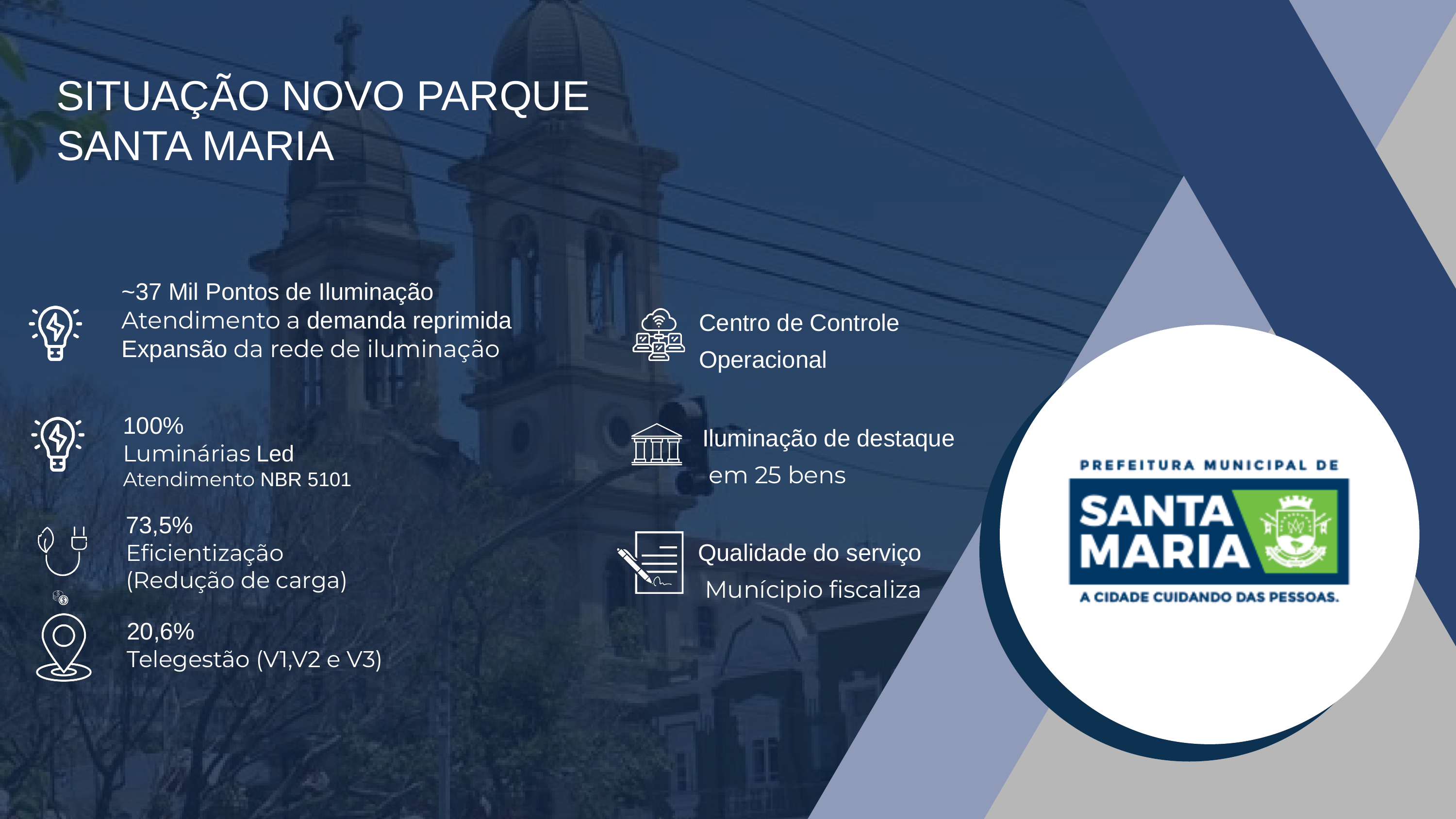

SITUAÇÃO NOVO PARQUE
SANTA MARIA

~37 Mil Pontos de Iluminação
Atendimento a demanda reprimida
Expansão da rede de iluminação
Centro de Controle Operacional

100%
Luminárias Led
Atendimento NBR 5101
Iluminação de destaque
 em 25 bens

73,5%
Eficientização
(Redução de carga)

Qualidade do serviço
 Munícipio fiscaliza

20,6%
Telegestão (V1,V2 e V3)